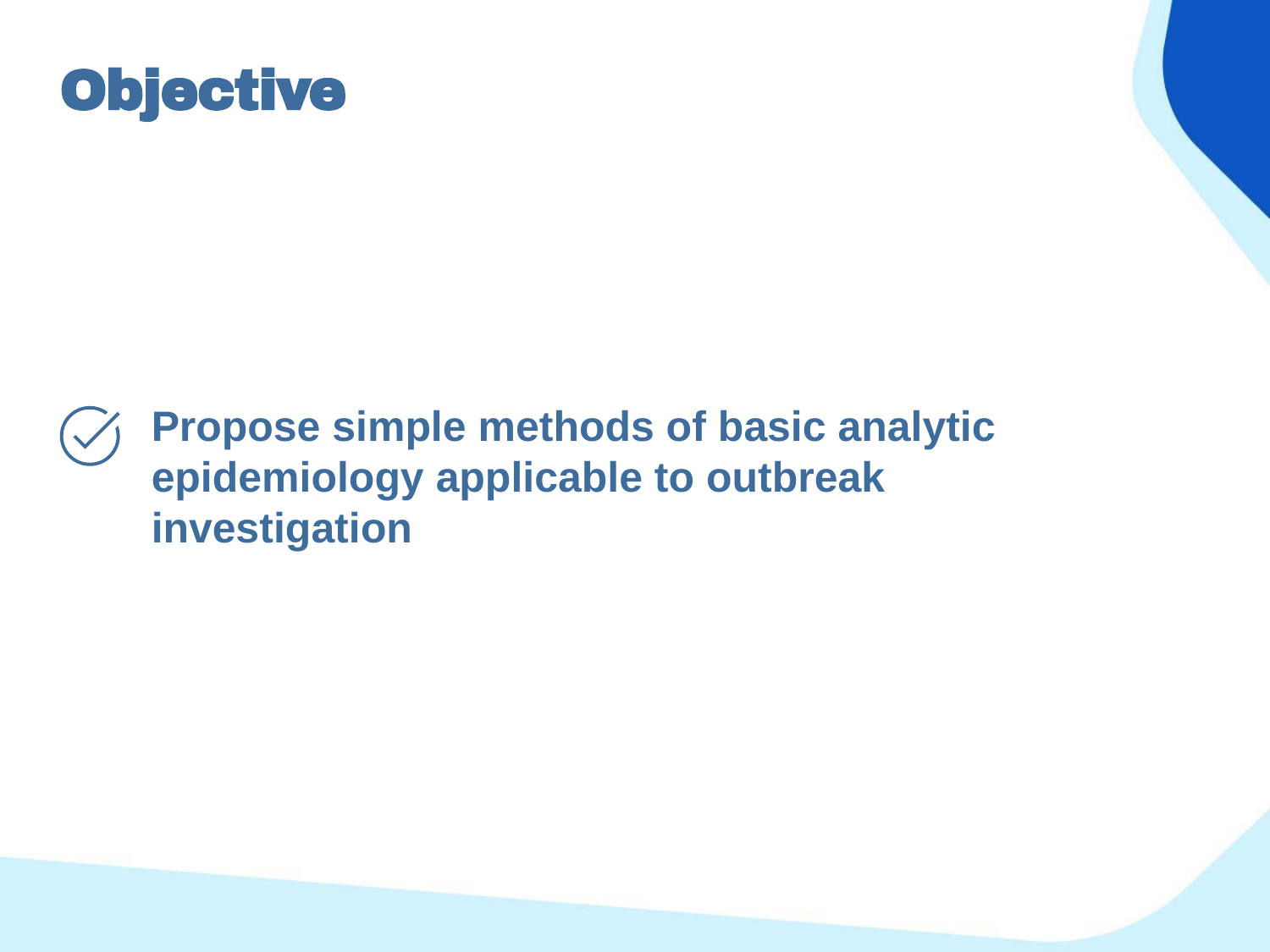

Objective
Propose simple methods of basic analytic epidemiology applicable to outbreak investigation